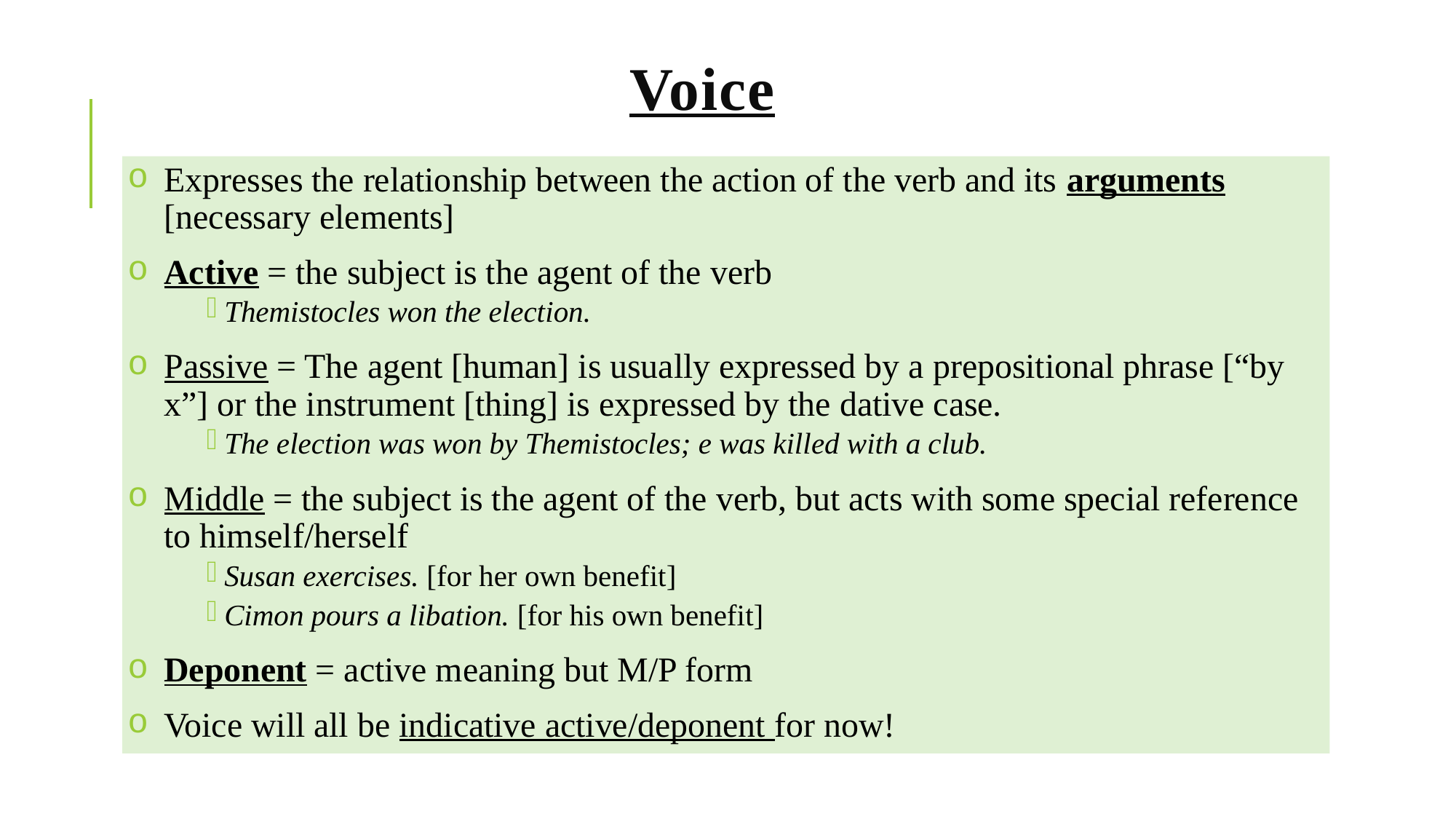

# Voice
Expresses the relationship between the action of the verb and its arguments [necessary elements]
Active = the subject is the agent of the verb
Themistocles won the election.
Passive = The agent [human] is usually expressed by a prepositional phrase [“by x”] or the instrument [thing] is expressed by the dative case.
The election was won by Themistocles; e was killed with a club.
Middle = the subject is the agent of the verb, but acts with some special reference to himself/herself
Susan exercises. [for her own benefit]
Cimon pours a libation. [for his own benefit]
Deponent = active meaning but M/P form
Voice will all be indicative active/deponent for now!